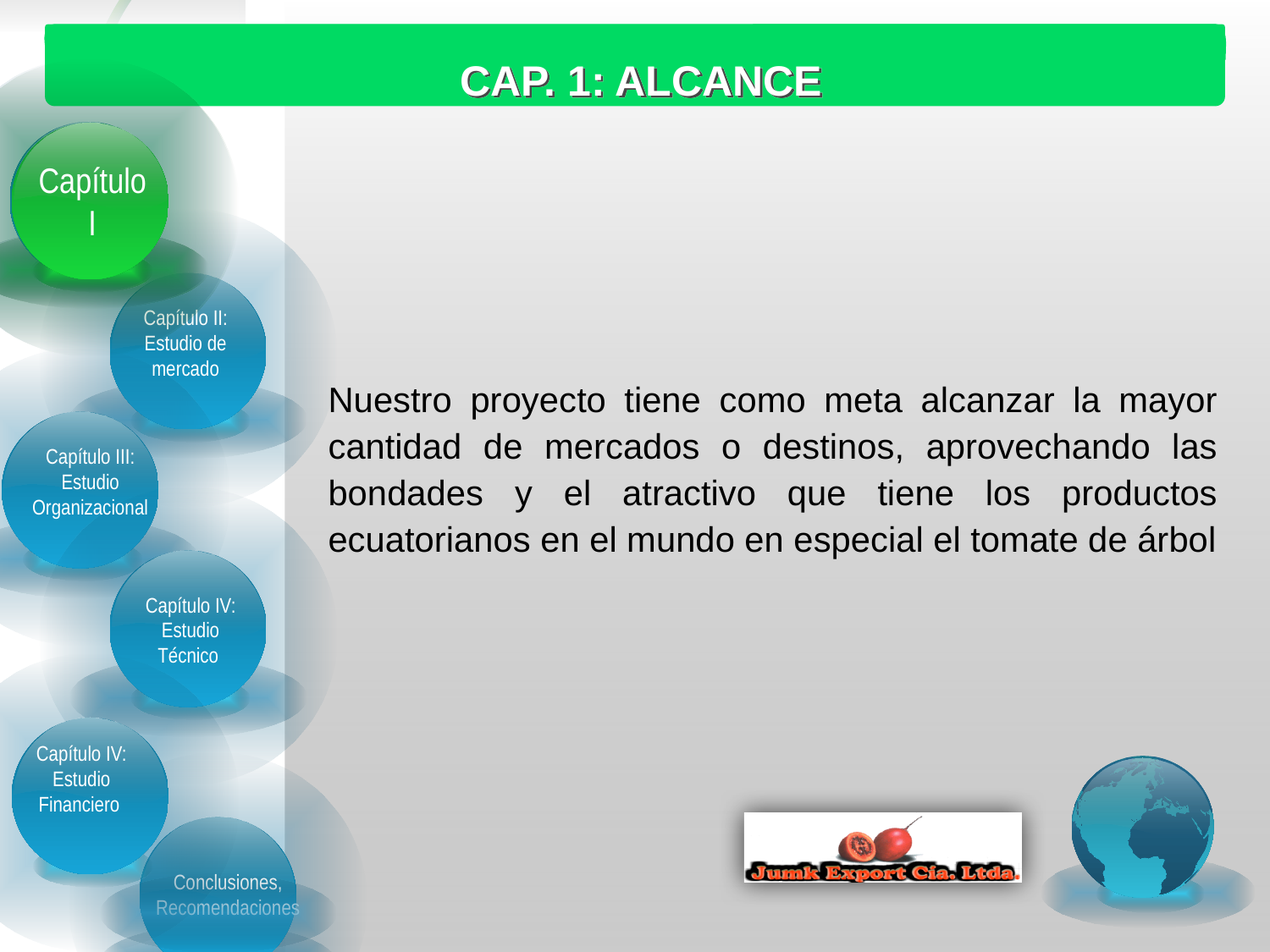

CAP. 1: ALCANCE

Capítulo I
Capítulo I

Capítulo II: Estudio de mercado

	Nuestro proyecto tiene como meta alcanzar la mayor cantidad de mercados o destinos, aprovechando las bondades y el atractivo que tiene los productos ecuatorianos en el mundo en especial el tomate de árbol

Capítulo III: Estudio Organizacional

Capítulo IV: Estudio Técnico

Capítulo IV: Estudio Financiero

Conclusiones, Recomendaciones